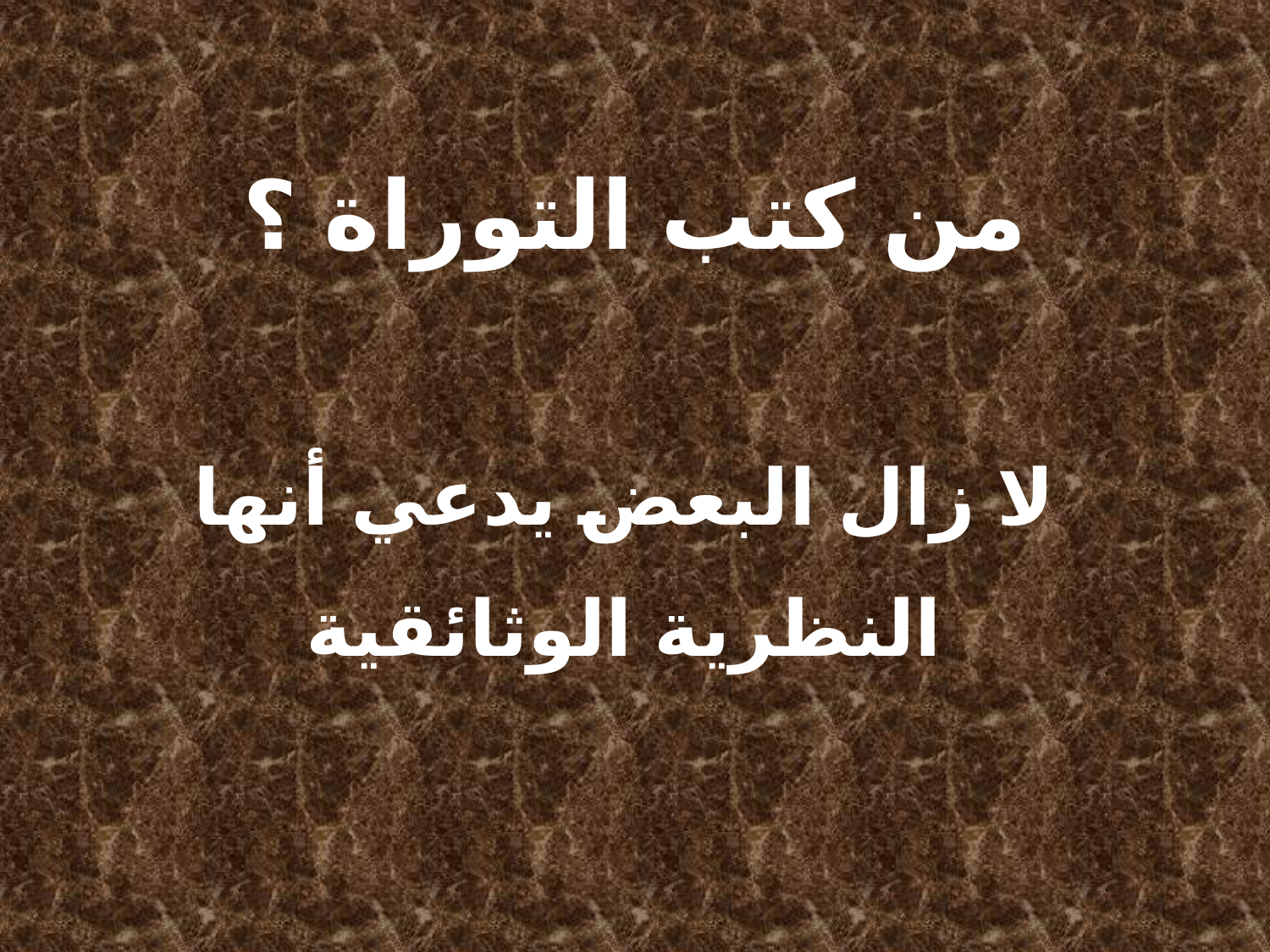

من كتب التوراة ؟
لا زال البعض يدعي أنها
النظرية الوثائقية